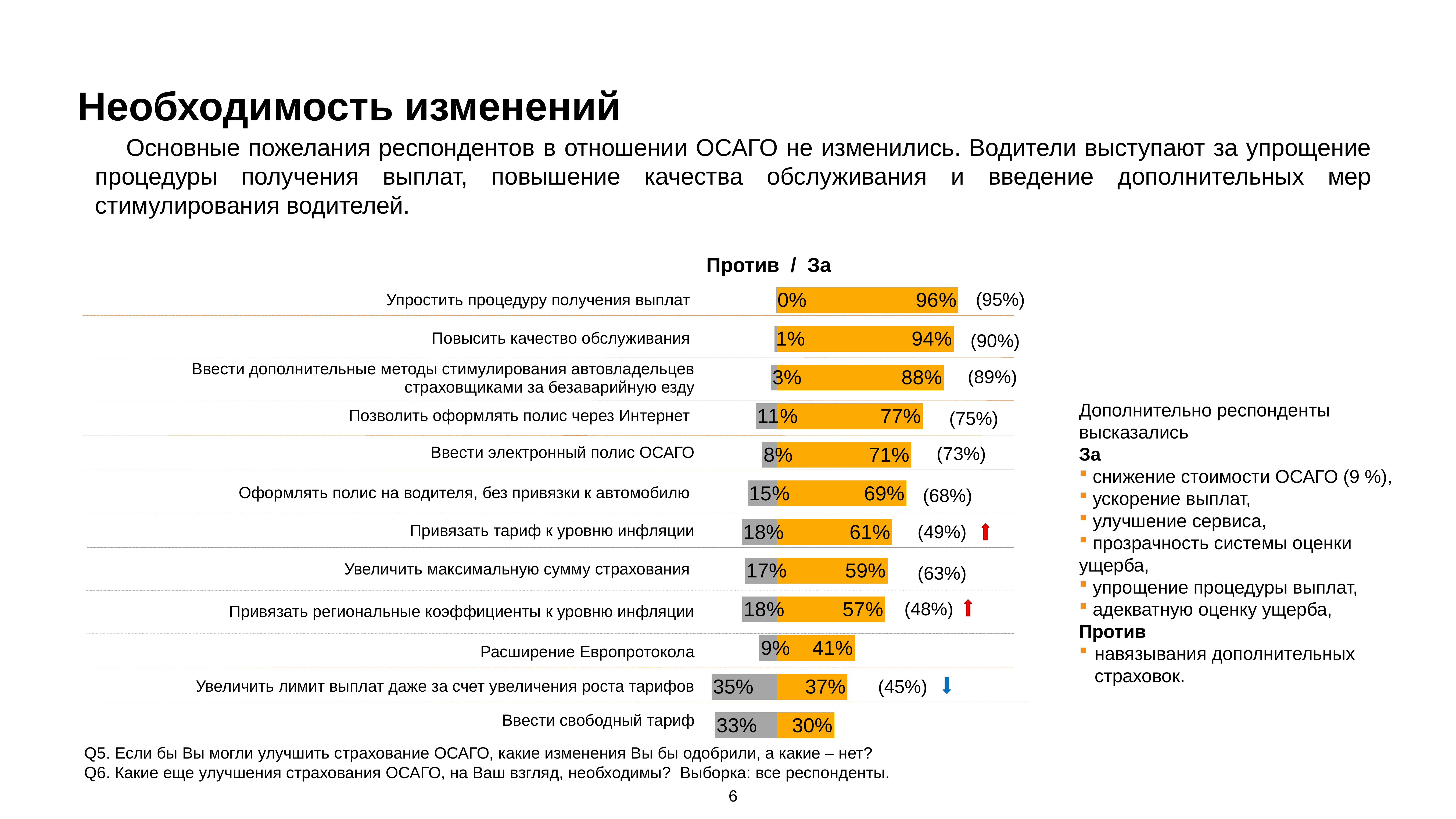

# Необходимость изменений
Основные пожелания респондентов в отношении ОСАГО не изменились. Водители выступают за упрощение процедуры получения выплат, повышение качества обслуживания и введение дополнительных мер стимулирования водителей.
Против  /  За

### Chart

| Category |  |  |
|---|---|---|
| Упростить процедуру получения выплат  | -0.004937442630474728 | 0.9612939006774358 |
| Повысить качество обслуживания  | -0.012290426247242721 | 0.9374109534628295 |
| Ввести дополнительные методы стимулирования автовладельцев страховщиками за безаварийную езду | -0.03187113182221228 | 0.8845839163627024 |
| Позволить оформлять полис через Интернет  | -0.11109358471580102 | 0.773353768991591 |
| Ввести электронный полис ОСАГО | -0.0785079926229831 | 0.7117819088289433 |
| Оформлять полис на водителя, без привязки к автомобилю  | -0.154804677994763 | 0.6864946098551826 |
| Привязать тариф к уровню инфляции | -0.184899361254807 | 0.6100810559999 |
| Увеличить максимальную сумму страхования  | -0.169981624986235 | 0.5869420300497308 |
| Привязать региональные коэффициенты к уровню инфляции | -0.183199504823073 | 0.5728714679348076 |
| Расширение Европротокола | -0.0930011058528078 | 0.412754554460136 |
| Увеличить лимит выплат даже за счет увеличения роста тарифов | -0.3457264752338369 | 0.3739240473586158 |
| Ввести свободный тариф | -0.32743120167229955 | 0.3047446854454889 |
| Упростить процедуру получения выплат |
| --- |
| Повысить качество обслуживания |
| Ввести дополнительные методы стимулирования автовладельцев страховщиками за безаварийную езду |
| Позволить оформлять полис через Интернет |
| Ввести электронный полис ОСАГО |
| Оформлять полис на водителя, без привязки к автомобилю |
| Привязать тариф к уровню инфляции |
| Увеличить максимальную сумму страхования |
| Привязать региональные коэффициенты к уровню инфляции |
| Расширение Европротокола |
| Увеличить лимит выплат даже за счет увеличения роста тарифов |
| Ввести свободный тариф |
(95%)
(90%)
(89%)
Дополнительно респонденты высказались
За
 снижение стоимости ОСАГО (9 %),
 ускорение выплат,
 улучшение сервиса,
 прозрачность системы оценки ущерба,
 упрощение процедуры выплат,
 адекватную оценку ущерба,
Против
навязывания дополнительных страховок.
(75%)
(73%)
(68%)
(49%)

(63%)
(48%)

(45%)

Q5. Если бы Вы могли улучшить страхование ОСАГО, какие изменения Вы бы одобрили, а какие – нет?
Q6. Какие еще улучшения страхования ОСАГО, на Ваш взгляд, необходимы?  Выборка: все респонденты.
6